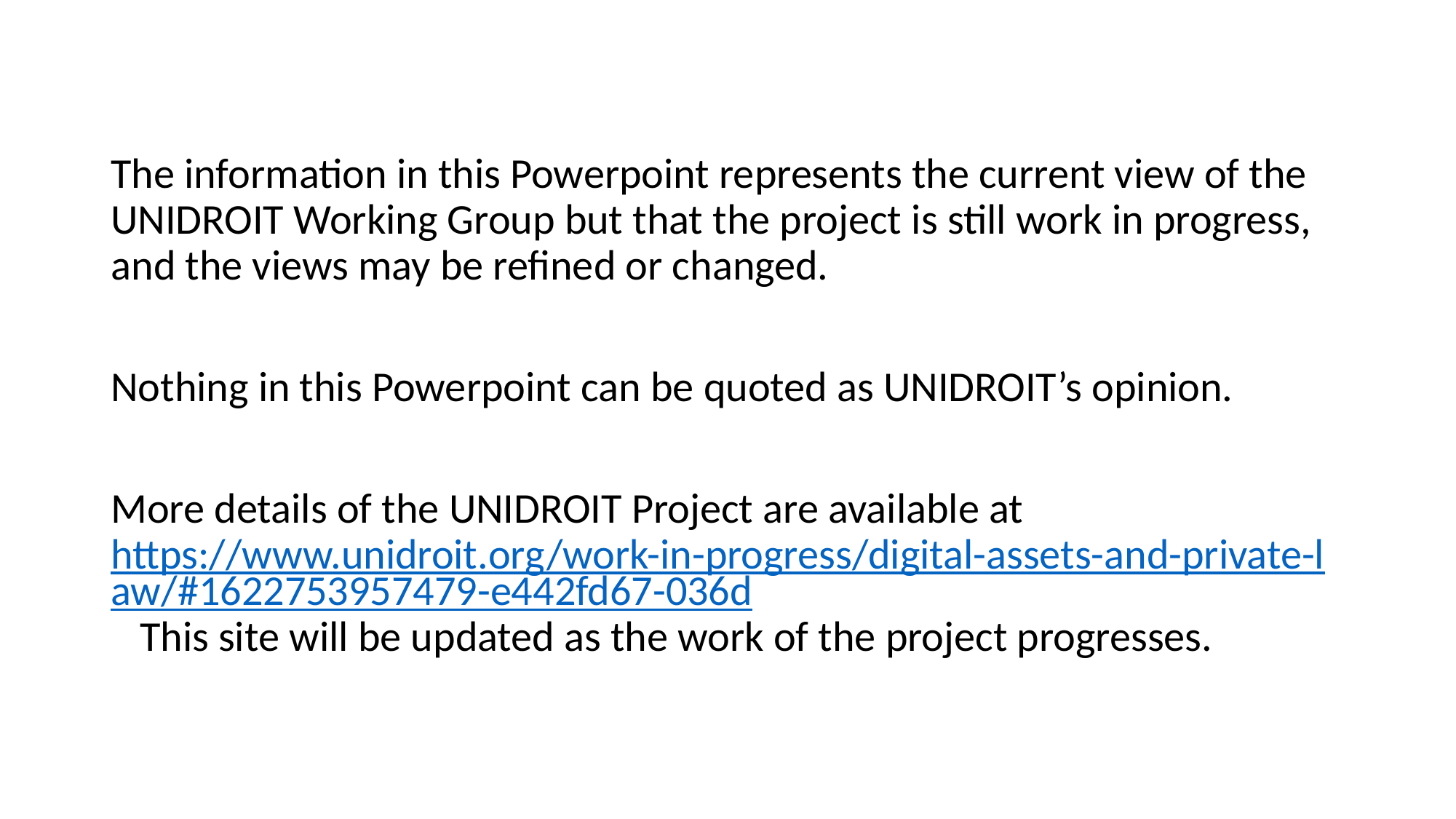

The information in this Powerpoint represents the current view of the UNIDROIT Working Group but that the project is still work in progress, and the views may be refined or changed.

Nothing in this Powerpoint can be quoted as UNIDROIT’s opinion.

More details of the UNIDROIT Project are available at https://www.unidroit.org/work-in-progress/digital-assets-and-private-law/#1622753957479-e442fd67-036d   This site will be updated as the work of the project progresses.